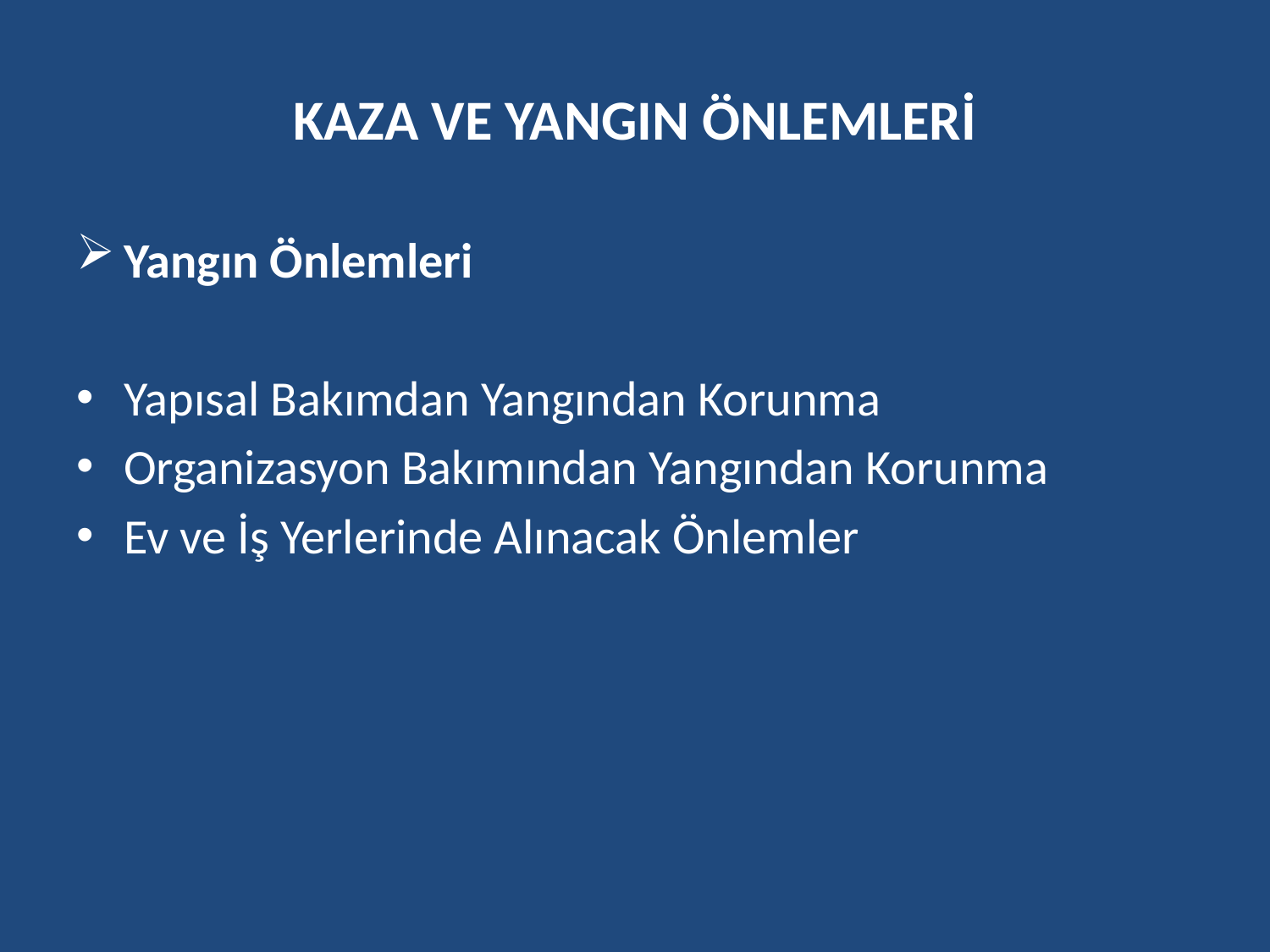

# KAZA VE YANGIN ÖNLEMLERİ
Yangın Önlemleri

Yapısal Bakımdan Yangından Korunma
Organizasyon Bakımından Yangından Korunma
Ev ve İş Yerlerinde Alınacak Önlemler